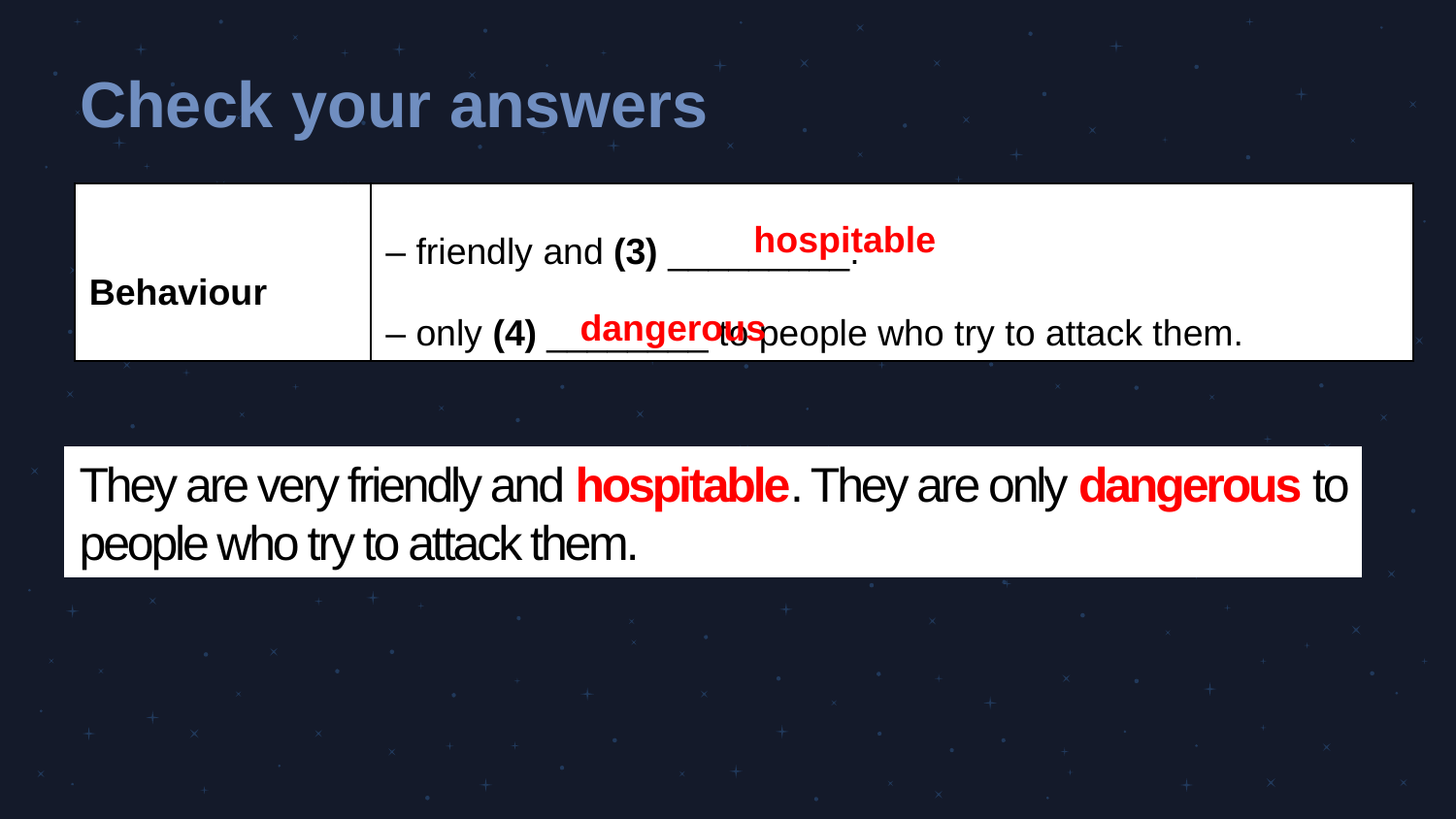

# Check your answers
| Behaviour | – friendly and (3) \_\_\_\_\_\_\_\_\_. – only (4) \_\_\_\_\_\_\_\_ to people who try to attack them. |
| --- | --- |
hospitable
dangerous
They are very friendly and hospitable. They are only dangerous to people who try to attack them.